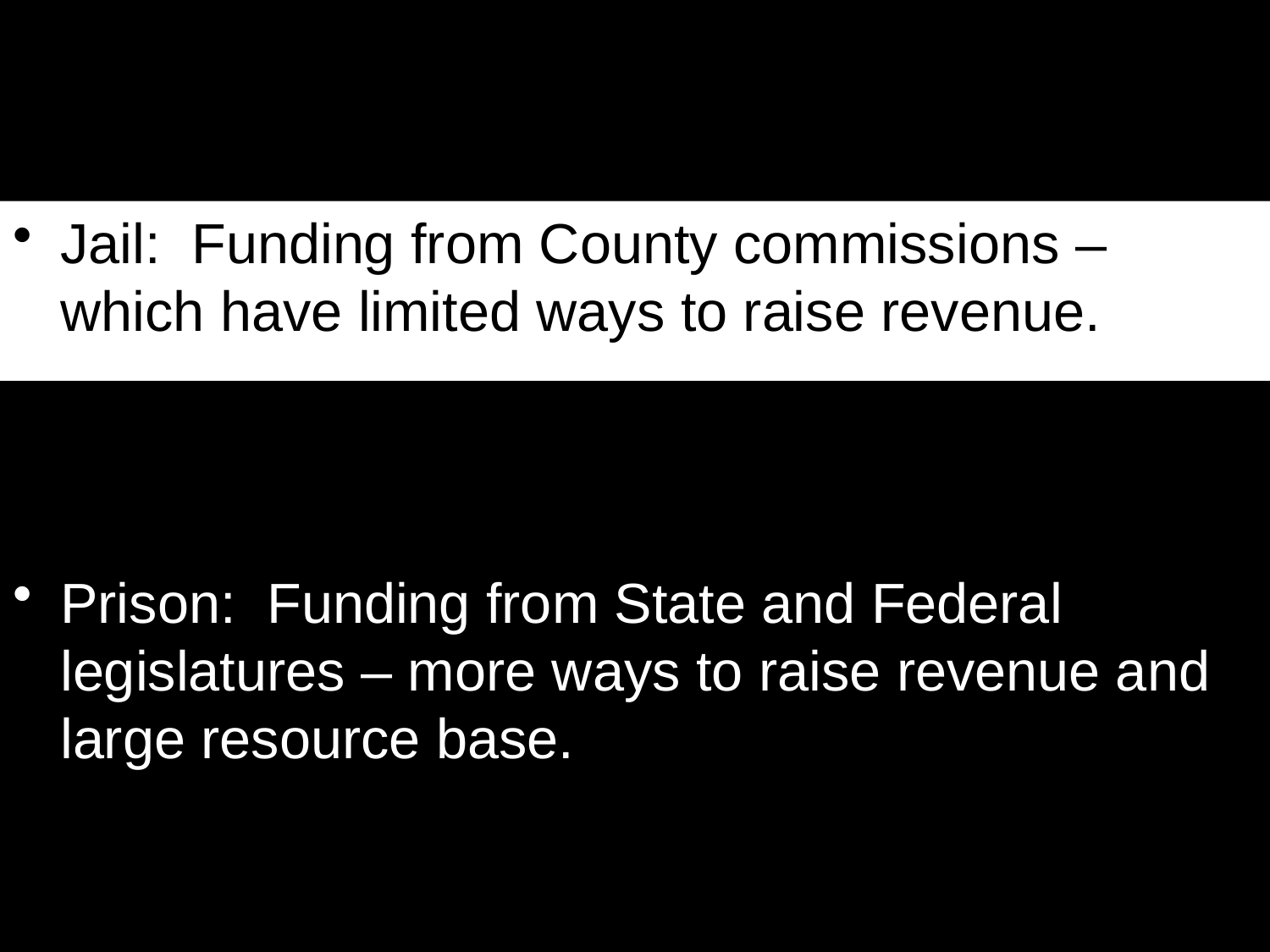

#
Jail:  Funding from County commissions – which have limited ways to raise revenue.
Prison:  Funding from State and Federal legislatures – more ways to raise revenue and large resource base.